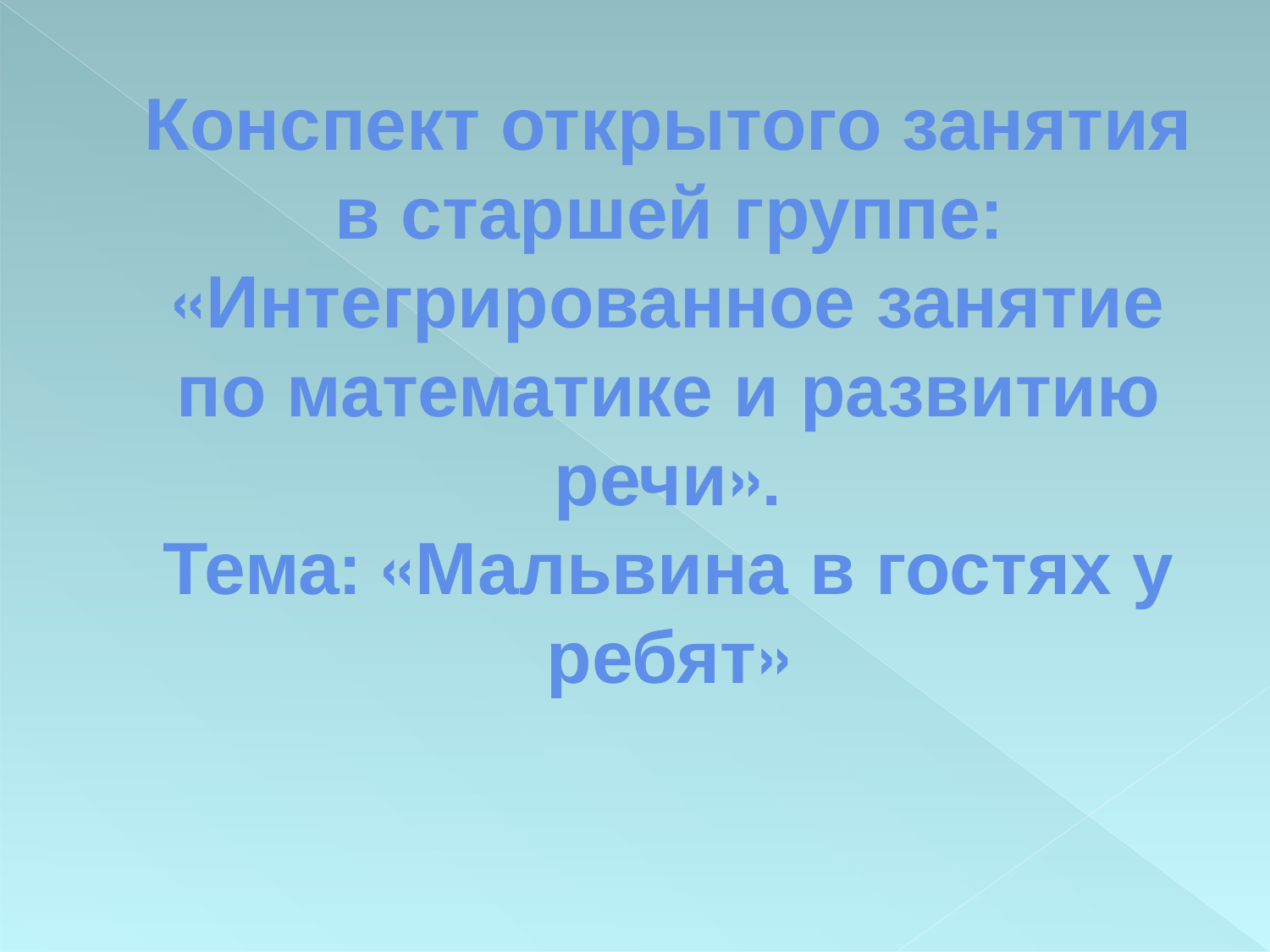

# Конспект открытого занятия в старшей группе: «Интегрированное занятие по математике и развитию речи». Тема: «Мальвина в гостях у ребят»